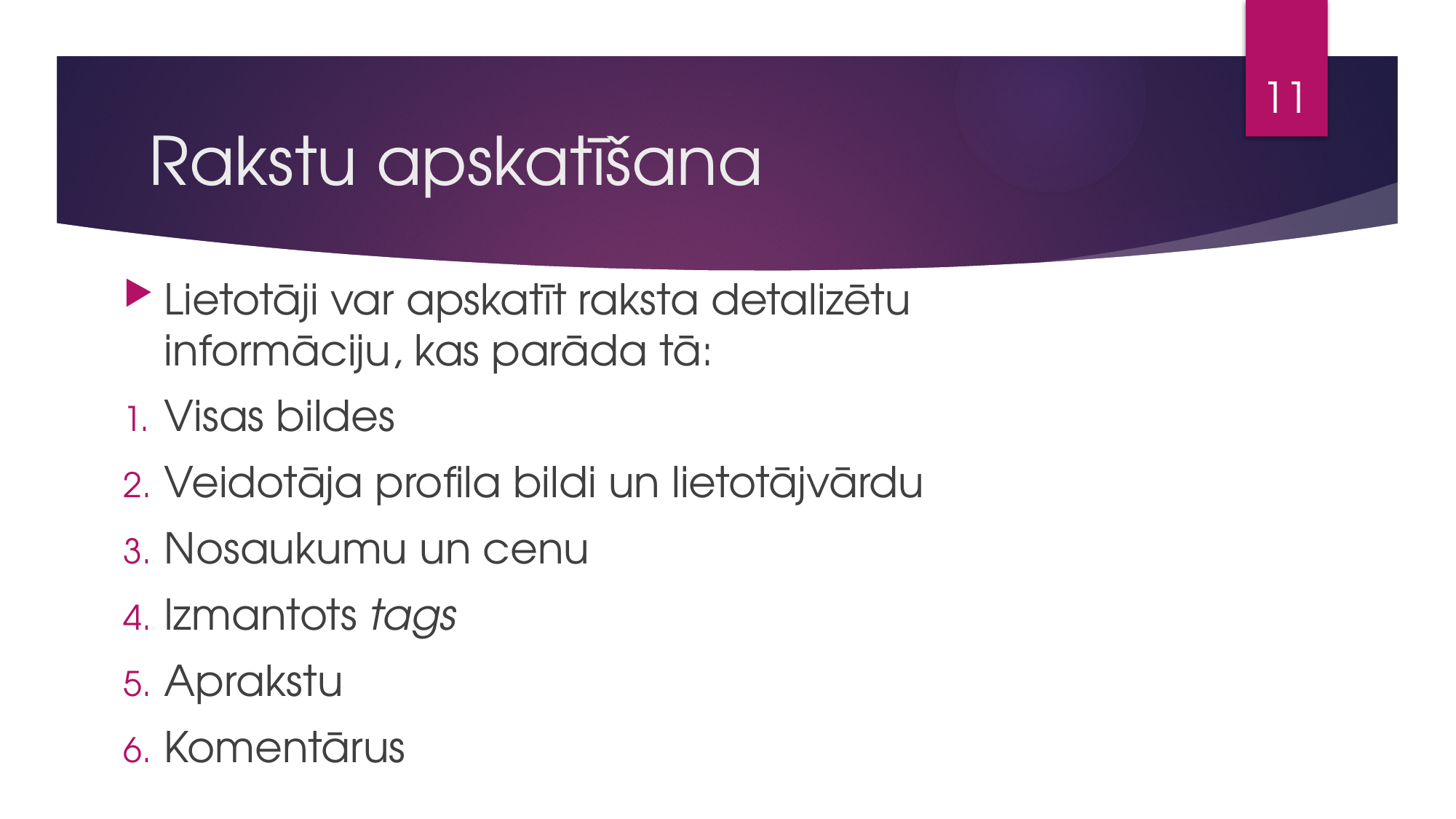

11
# Rakstu apskatīšana
Lietotāji var apskatīt raksta detalizētu informāciju, kas parāda tā:
Visas bildes
Veidotāja profila bildi un lietotājvārdu
Nosaukumu un cenu
Izmantots tags
Aprakstu
Komentārus